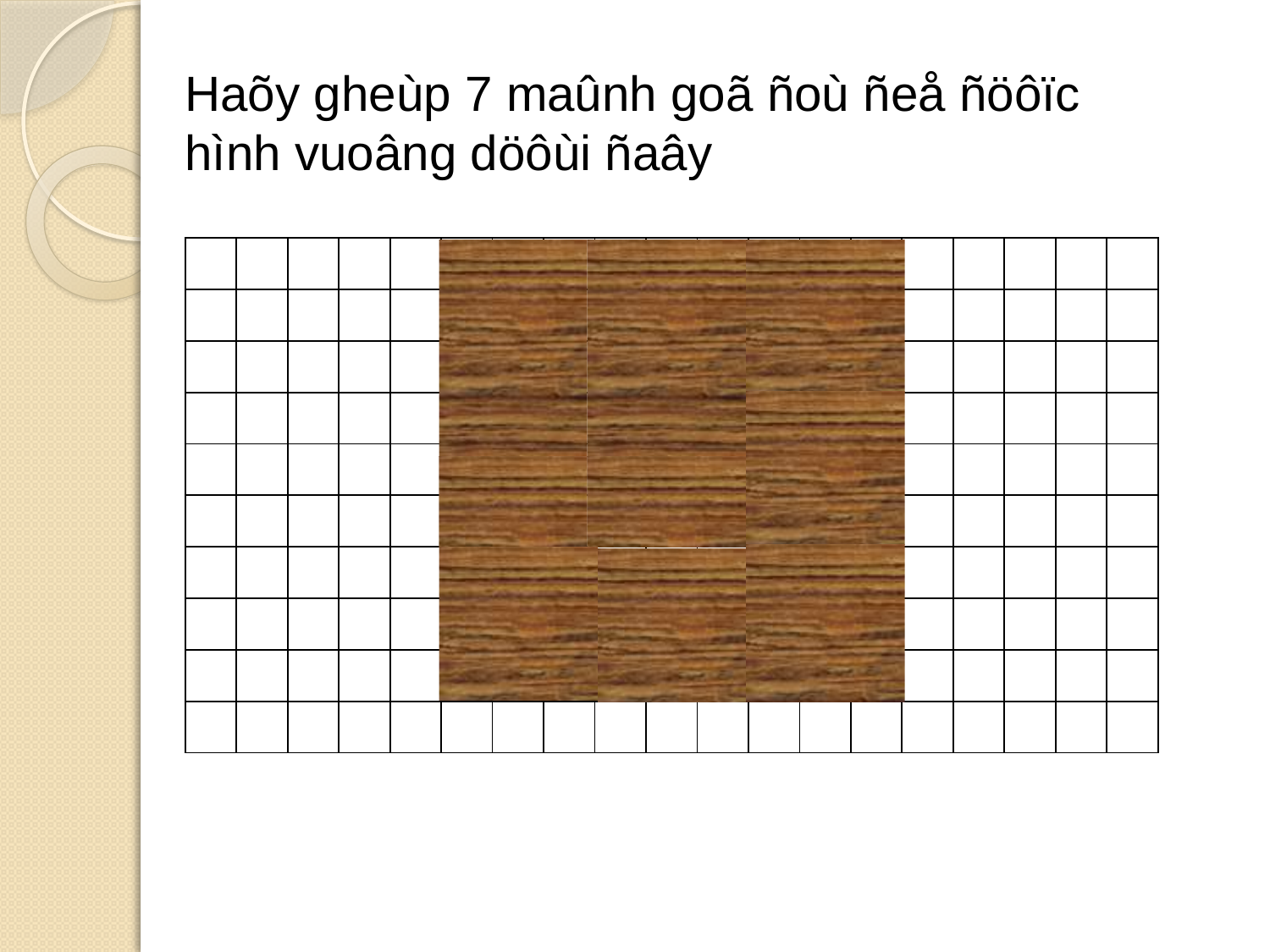

Haõy gheùp 7 maûnh goã ñoù ñeå ñöôïc hình vuoâng döôùi ñaây
|  |  |  |  |  |  |  |  |  |  |  |  |  |  |  |  |  |  |  |
| --- | --- | --- | --- | --- | --- | --- | --- | --- | --- | --- | --- | --- | --- | --- | --- | --- | --- | --- |
|  |  |  |  |  |  |  |  |  |  |  |  |  |  |  |  |  |  |  |
|  |  |  |  |  |  |  |  |  |  |  |  |  |  |  |  |  |  |  |
|  |  |  |  |  |  |  |  |  |  |  |  |  |  |  |  |  |  |  |
|  |  |  |  |  |  |  |  |  |  |  |  |  |  |  |  |  |  |  |
|  |  |  |  |  |  |  |  |  |  |  |  |  |  |  |  |  |  |  |
|  |  |  |  |  |  |  |  |  |  |  |  |  |  |  |  |  |  |  |
|  |  |  |  |  |  |  |  |  |  |  |  |  |  |  |  |  |  |  |
|  |  |  |  |  |  |  |  |  |  |  |  |  |  |  |  |  |  |  |
|  |  |  |  |  |  |  |  |  |  |  |  |  |  |  |  |  |  |  |